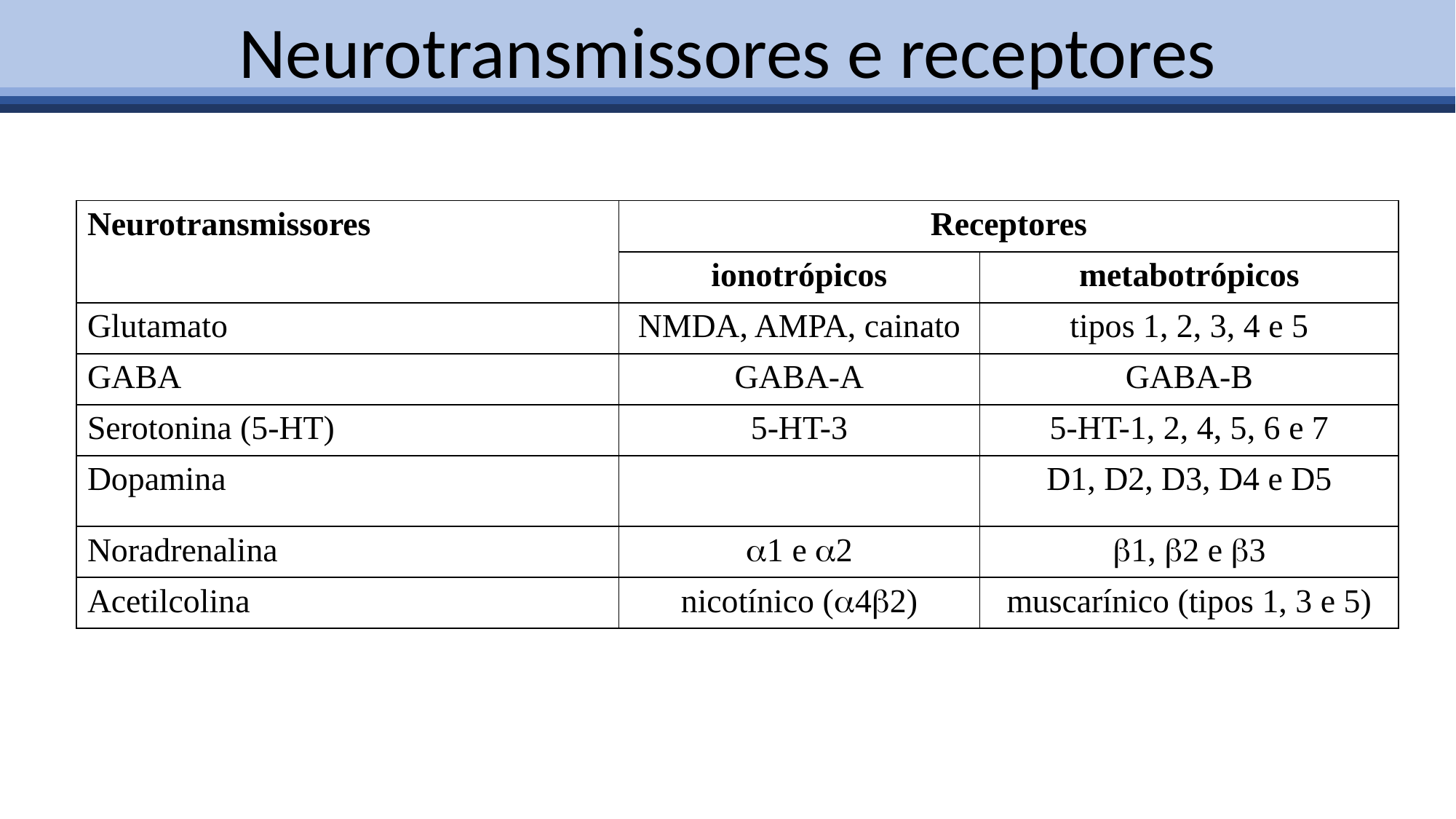

Neurotransmissores e receptores

| Neurotransmissores | Receptores |  |
| --- | --- | --- |
|  | ionotrópicos | metabotrópicos |
| Glutamato | NMDA, AMPA, cainato | tipos 1, 2, 3, 4 e 5 |
| GABA | GABA-A | GABA-B |
| Serotonina (5-HT) | 5-HT-3 | 5-HT-1, 2, 4, 5, 6 e 7 |
| Dopamina |  | D1, D2, D3, D4 e D5 |
| Noradrenalina | α1 e α2 | β1, β2 e β3 |
| Acetilcolina | nicotínico (α4β2) | muscarínico (tipos 1, 3 e 5) |